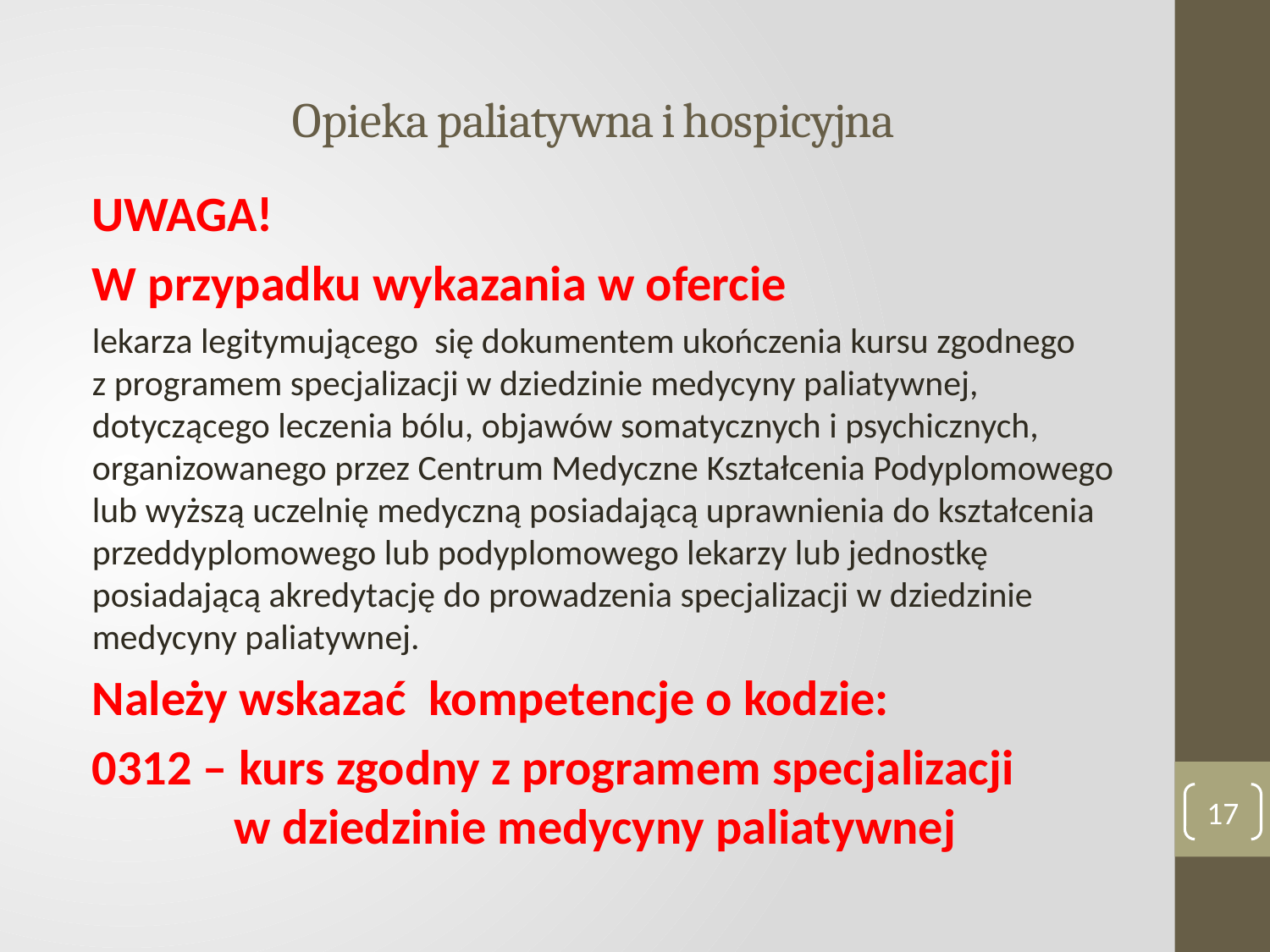

# Opieka paliatywna i hospicyjna
UWAGA!
W przypadku wykazania w ofercie
lekarza legitymującego  się dokumentem ukończenia kursu zgodnego
z programem specjalizacji w dziedzinie medycyny paliatywnej, dotyczącego leczenia bólu, objawów somatycznych i psychicznych, organizowanego przez Centrum Medyczne Kształcenia Podyplomowego lub wyższą uczelnię medyczną posiadającą uprawnienia do kształcenia przeddyplomowego lub podyplomowego lekarzy lub jednostkę posiadającą akredytację do prowadzenia specjalizacji w dziedzinie medycyny paliatywnej.
Należy wskazać  kompetencje o kodzie:
0312 – kurs zgodny z programem specjalizacji
       w dziedzinie medycyny paliatywnej

17